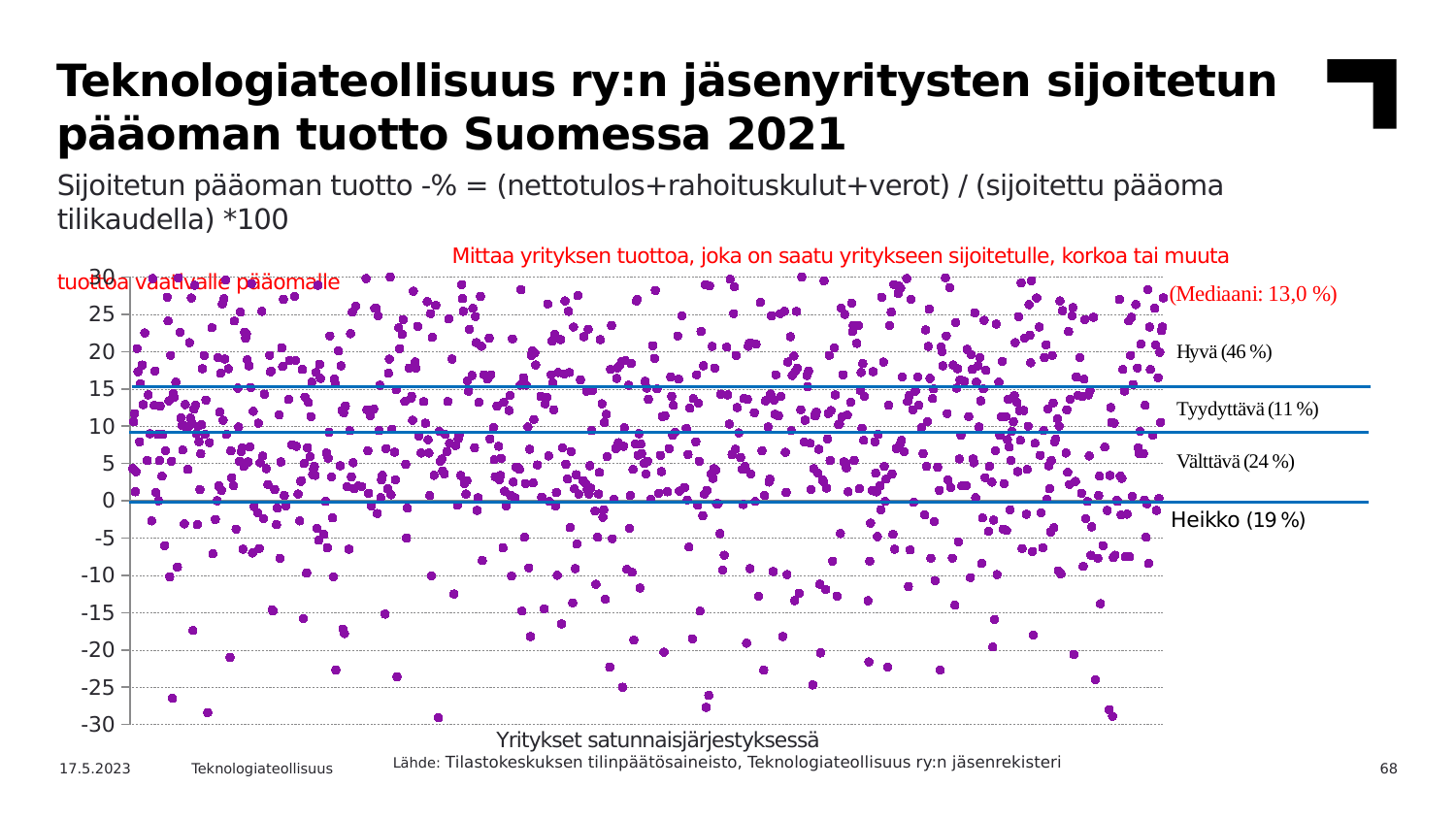

Teknologiateollisuus ry:n jäsenyritysten sijoitetun pääoman tuotto Suomessa 2021
Sijoitetun pääoman tuotto -% = (nettotulos+rahoituskulut+verot) / (sijoitettu pääoma tilikaudella) *100 								                              Mittaa yrityksen tuottoa, joka on saatu yritykseen sijoitetulle, korkoa tai muuta tuottoa vaativalle pääomalle

### Chart

| Category | Sarake2 |
|---|---|
Yritykset satunnaisjärjestyksessä
Lähde: Tilastokeskuksen tilinpäätösaineisto, Teknologiateollisuus ry:n jäsenrekisteri
17.5.2023
Teknologiateollisuus
68